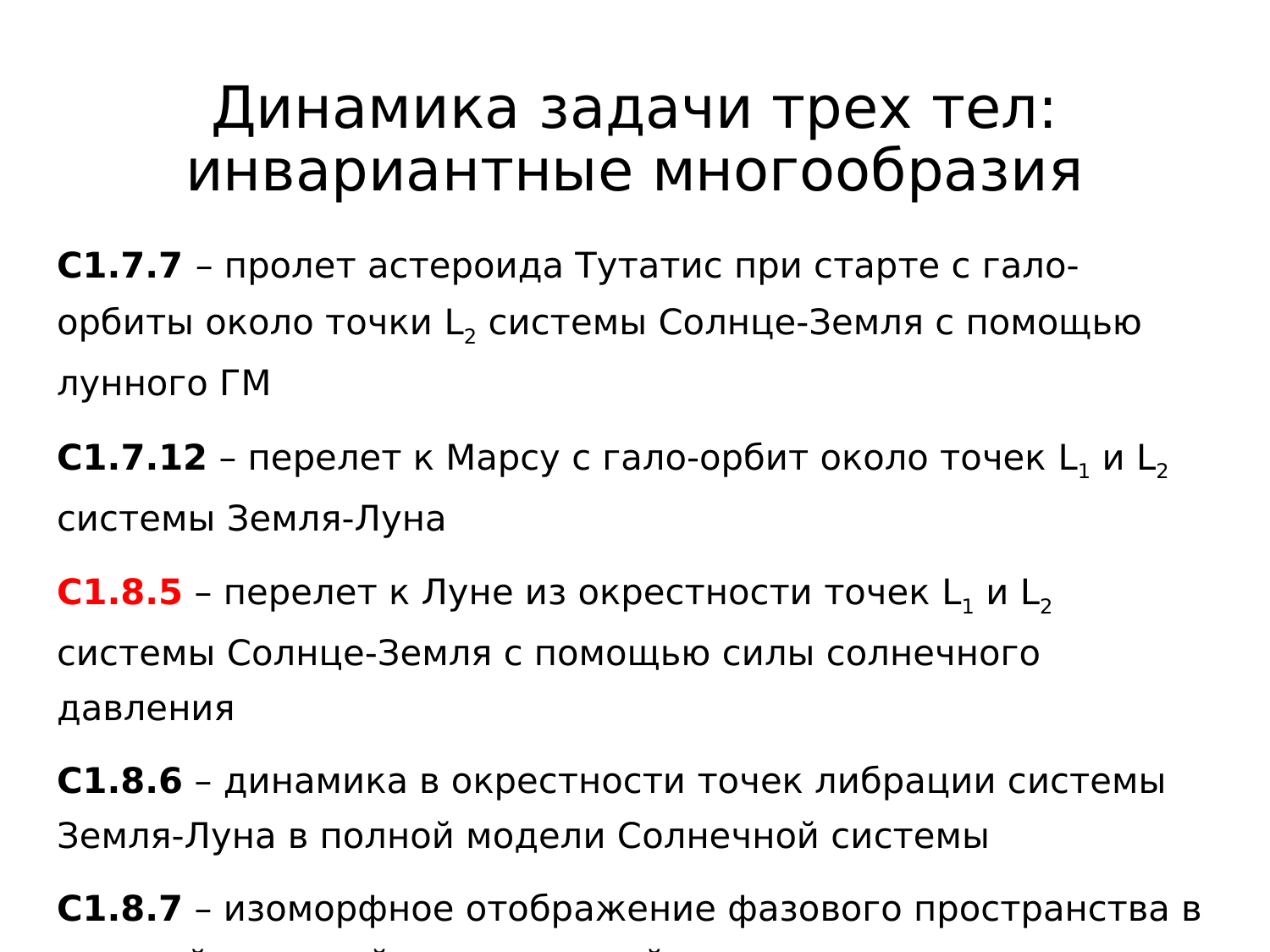

# Динамика задачи трех тел: инвариантные многообразия
С1.7.7 – пролет астероида Тутатис при старте с гало-орбиты около точки L2 системы Солнце-Земля с помощью лунного ГМ
C1.7.12 – перелет к Марсу с гало-орбит около точек L1 и L2 системы Земля-Луна
С1.8.5 – перелет к Луне из окрестности точек L1 и L2 системы Солнце-Земля с помощью силы солнечного давления
С1.8.6 – динамика в окрестности точек либрации системы Земля-Луна в полной модели Солнечной системы
C1.8.7 – изоморфное отображение фазового пространства в плоской круговой ограниченной задаче трех тел
С1.9.11 – численная аппроксимация ИМ задачи трех тел